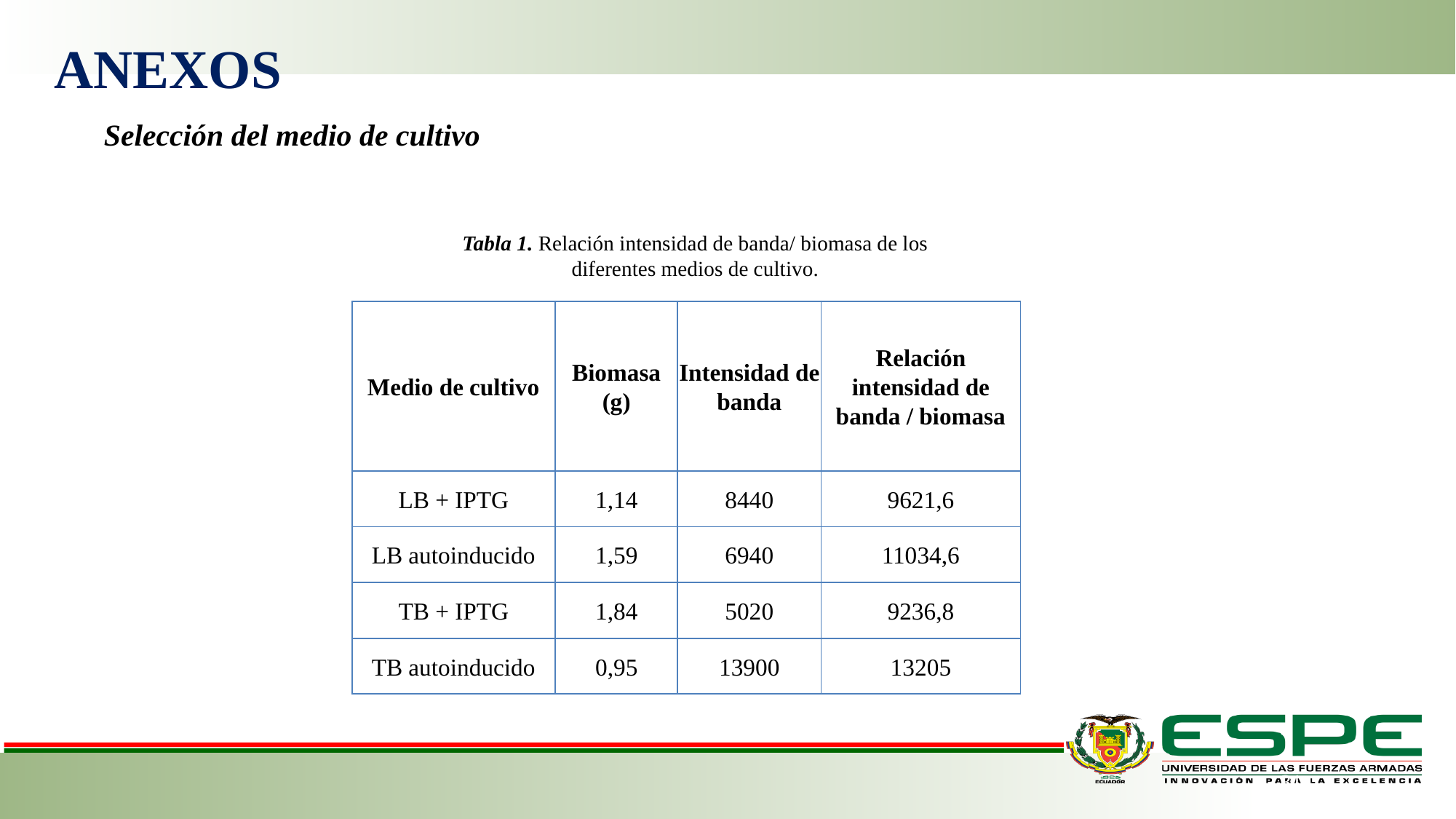

ANEXOS
# Selección del medio de cultivo
Tabla 1. Relación intensidad de banda/ biomasa de los diferentes medios de cultivo.
| Medio de cultivo | Biomasa (g) | Intensidad de banda | Relación intensidad de banda / biomasa |
| --- | --- | --- | --- |
| LB + IPTG | 1,14 | 8440 | 9621,6 |
| LB autoinducido | 1,59 | 6940 | 11034,6 |
| TB + IPTG | 1,84 | 5020 | 9236,8 |
| TB autoinducido | 0,95 | 13900 | 13205 |
31